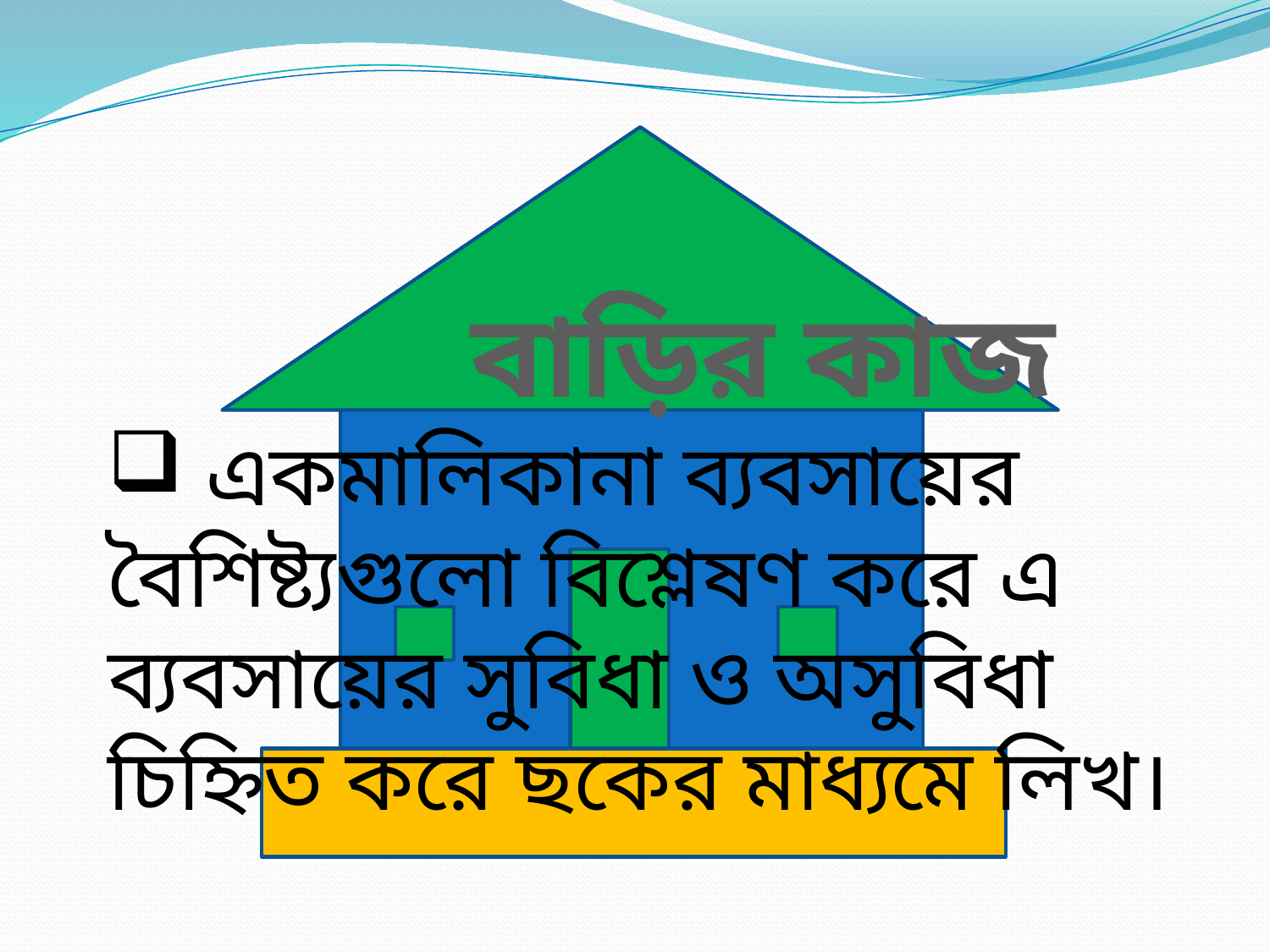

বাড়ির কাজ
 একমালিকানা ব্যবসায়ের বৈশিষ্ট্যগুলো বিশ্লেষণ করে এ ব্যবসায়ের সুবিধা ও অসুবিধা চিহ্নিত করে ছকের মাধ্যমে লিখ।